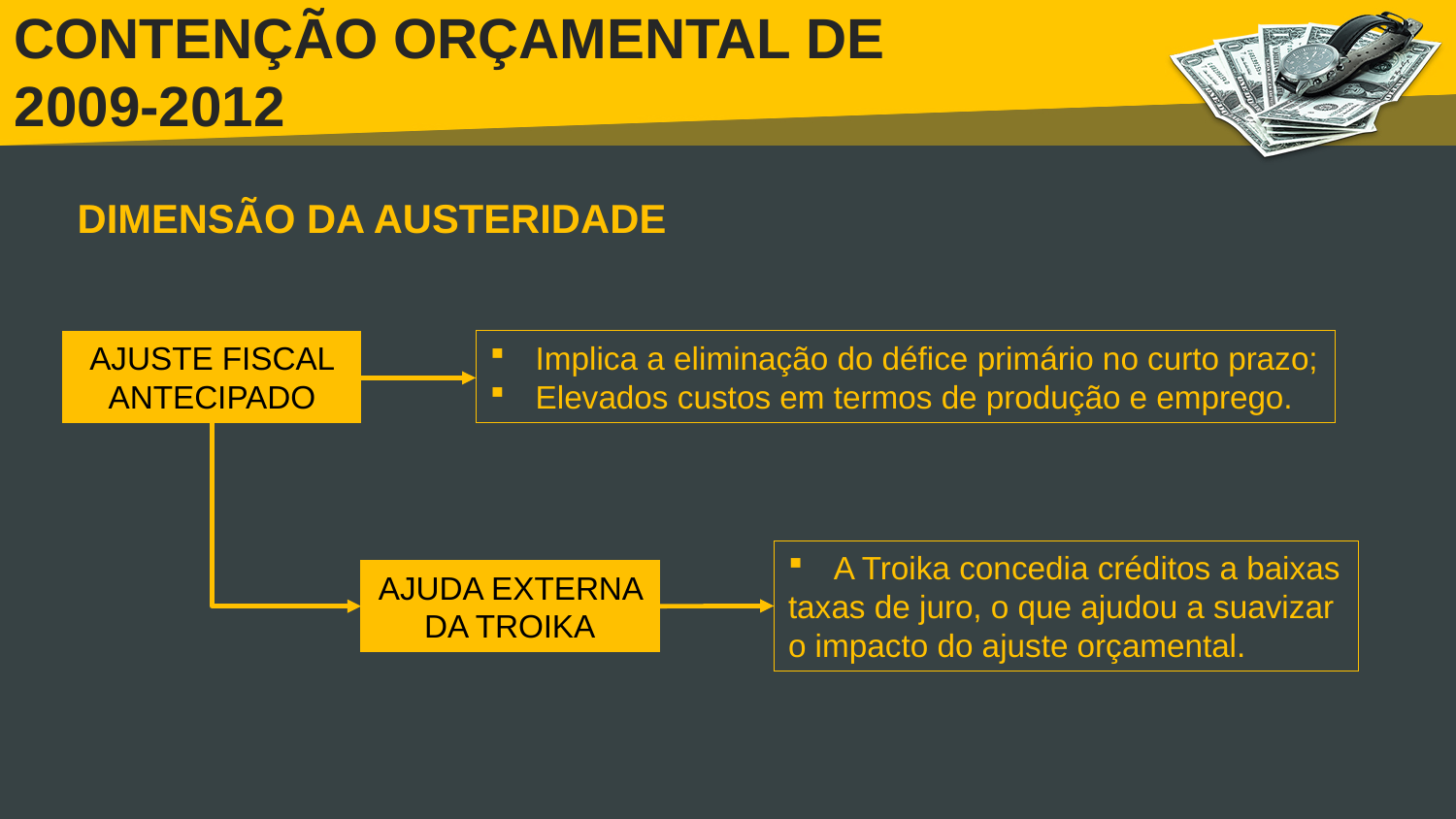

# CONTENÇÃO ORÇAMENTAL DE 2009-2012
DIMENSÃO DA AUSTERIDADE
Implica a eliminação do défice primário no curto prazo;
Elevados custos em termos de produção e emprego.
AJUSTE FISCAL ANTECIPADO
A Troika concedia créditos a baixas
taxas de juro, o que ajudou a suavizar o impacto do ajuste orçamental.
AJUDA EXTERNA DA TROIKA